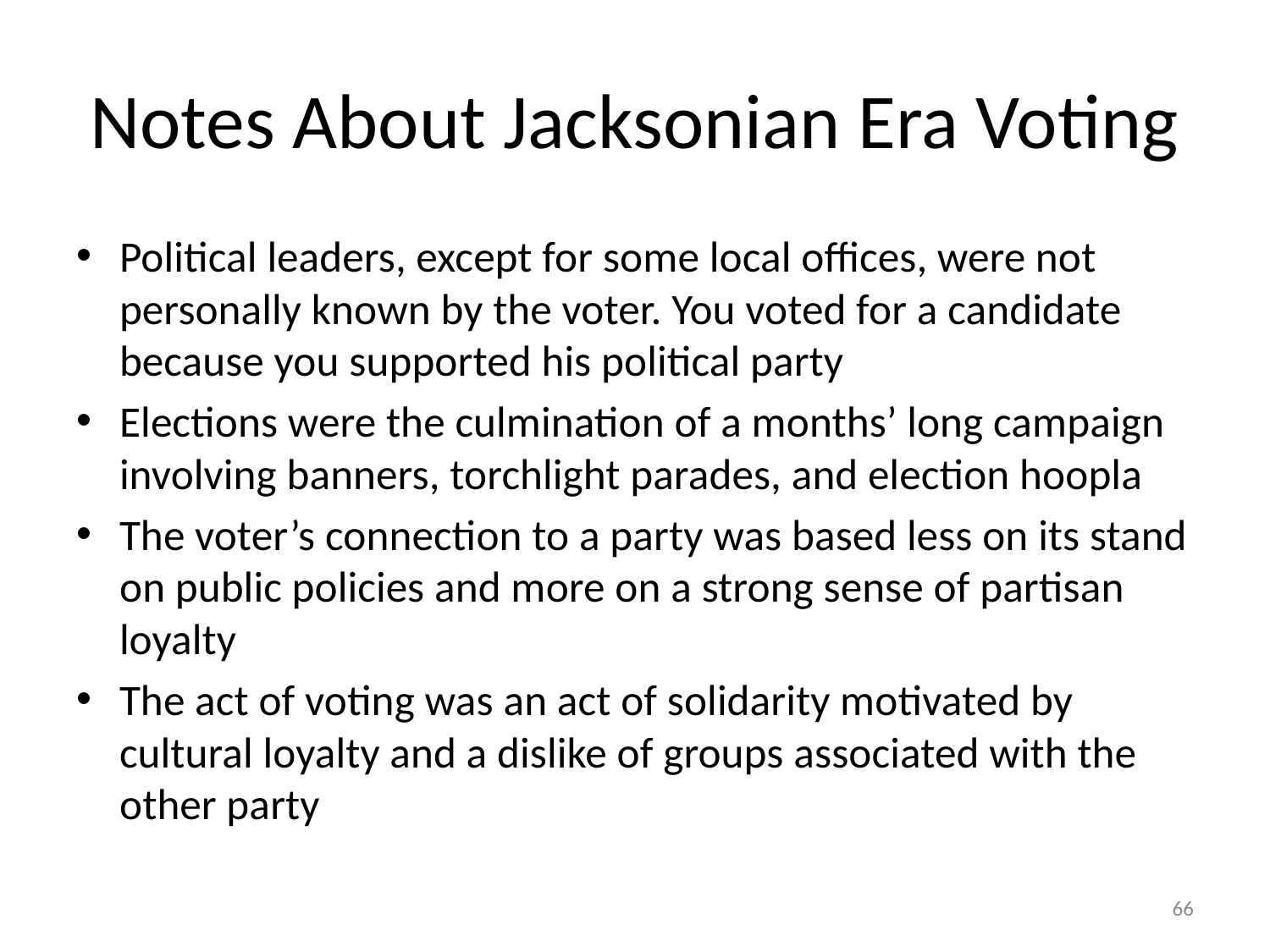

# Notes About Jacksonian Era Voting
Political leaders, except for some local offices, were not personally known by the voter. You voted for a candidate because you supported his political party
Elections were the culmination of a months’ long campaign involving banners, torchlight parades, and election hoopla
The voter’s connection to a party was based less on its stand on public policies and more on a strong sense of partisan loyalty
The act of voting was an act of solidarity motivated by cultural loyalty and a dislike of groups associated with the other party
66